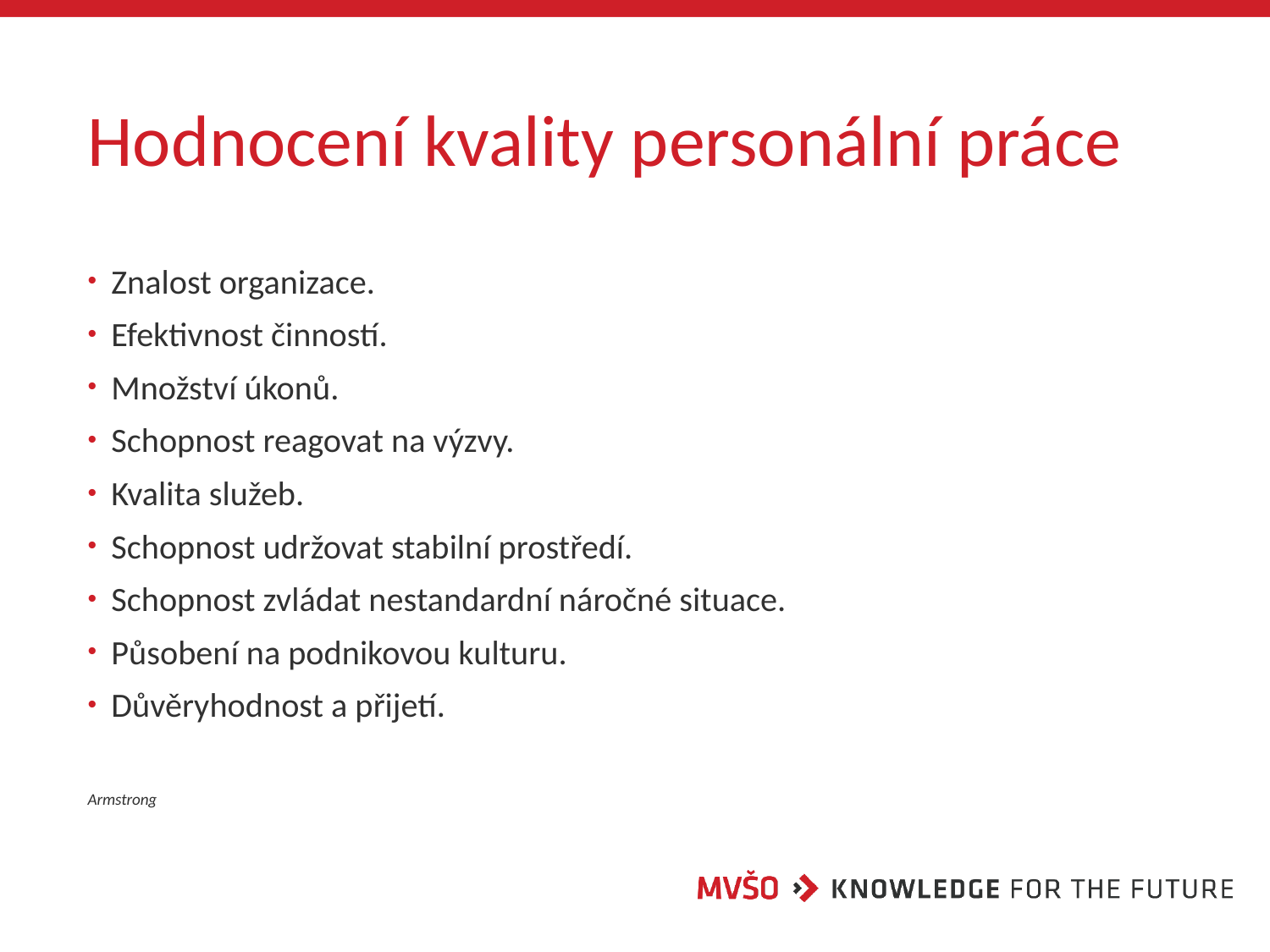

# Hodnocení kvality personální práce
Znalost organizace.
Efektivnost činností.
Množství úkonů.
Schopnost reagovat na výzvy.
Kvalita služeb.
Schopnost udržovat stabilní prostředí.
Schopnost zvládat nestandardní náročné situace.
Působení na podnikovou kulturu.
Důvěryhodnost a přijetí.

Armstrong